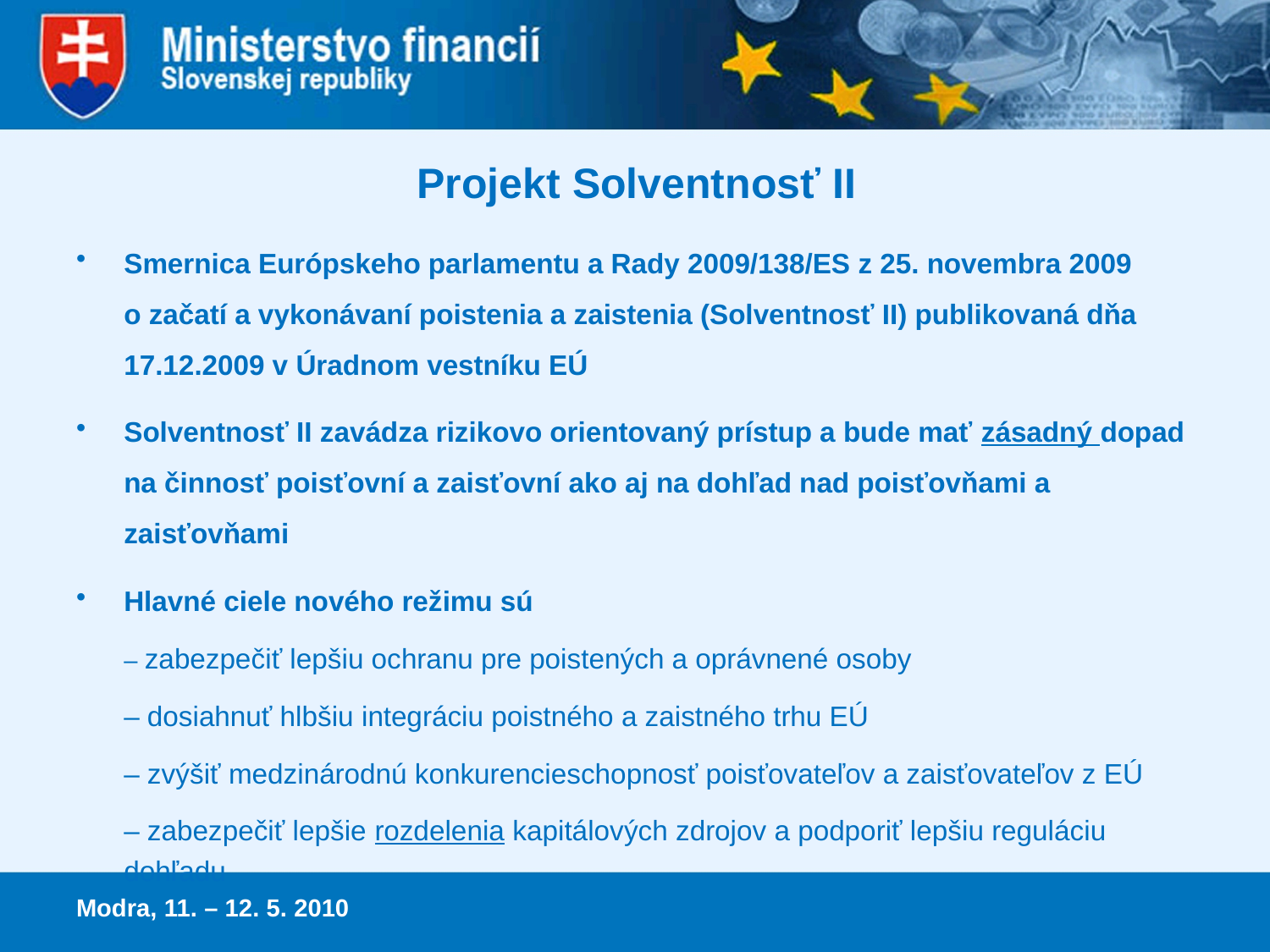

# Projekt Solventnosť II
Smernica Európskeho parlamentu a Rady 2009/138/ES z 25. novembra 2009 o začatí a vykonávaní poistenia a zaistenia (Solventnosť II) publikovaná dňa 17.12.2009 v Úradnom vestníku EÚ
Solventnosť II zavádza rizikovo orientovaný prístup a bude mať zásadný dopad na činnosť poisťovní a zaisťovní ako aj na dohľad nad poisťovňami a zaisťovňami
Hlavné ciele nového režimu sú
	– zabezpečiť lepšiu ochranu pre poistených a oprávnené osoby
	– dosiahnuť hlbšiu integráciu poistného a zaistného trhu EÚ
	– zvýšiť medzinárodnú konkurencieschopnosť poisťovateľov a zaisťovateľov z EÚ
	– zabezpečiť lepšie rozdelenia kapitálových zdrojov a podporiť lepšiu reguláciu dohľadu
Modra, 11. – 12. 5. 2010